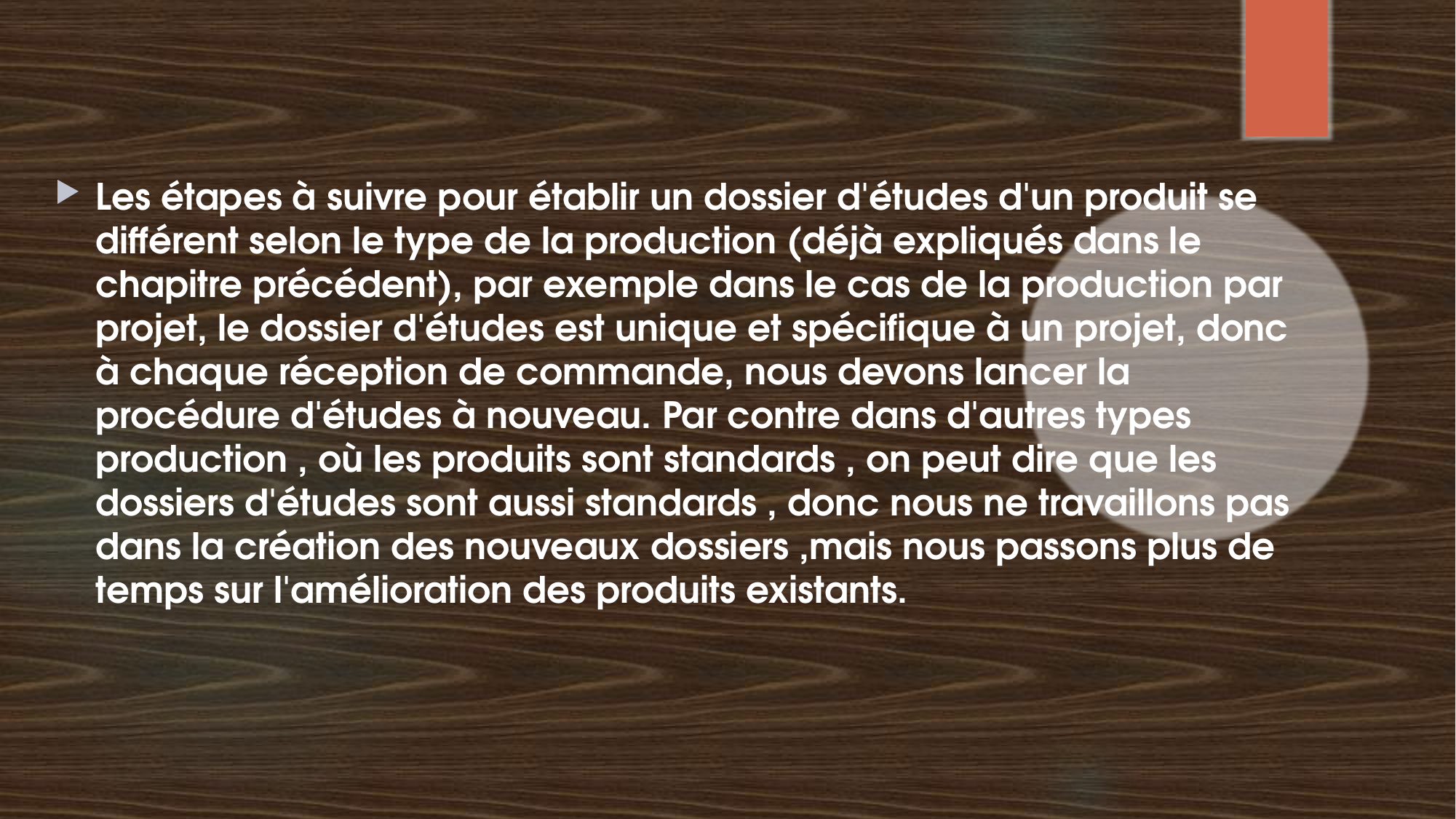

Les étapes à suivre pour établir un dossier d'études d'un produit se différent selon le type de la production (déjà expliqués dans le chapitre précédent), par exemple dans le cas de la production par projet, le dossier d'études est unique et spécifique à un projet, donc à chaque réception de commande, nous devons lancer la procédure d'études à nouveau. Par contre dans d'autres types production , où les produits sont standards , on peut dire que les dossiers d'études sont aussi standards , donc nous ne travaillons pas dans la création des nouveaux dossiers ,mais nous passons plus de temps sur l'amélioration des produits existants.